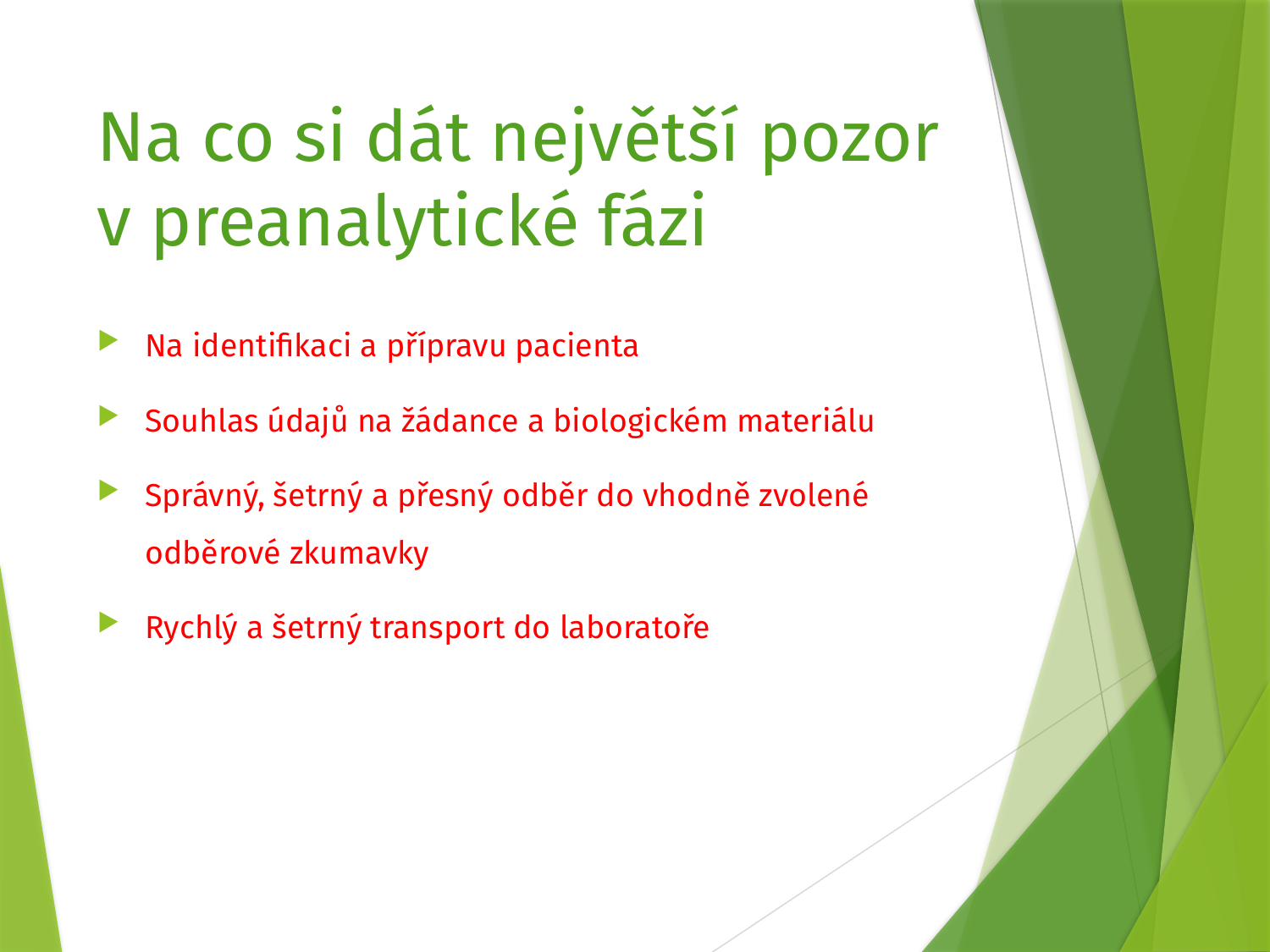

# Na co si dát největší pozor v preanalytické fázi
Na identifikaci a přípravu pacienta
Souhlas údajů na žádance a biologickém materiálu
Správný, šetrný a přesný odběr do vhodně zvolené odběrové zkumavky
Rychlý a šetrný transport do laboratoře